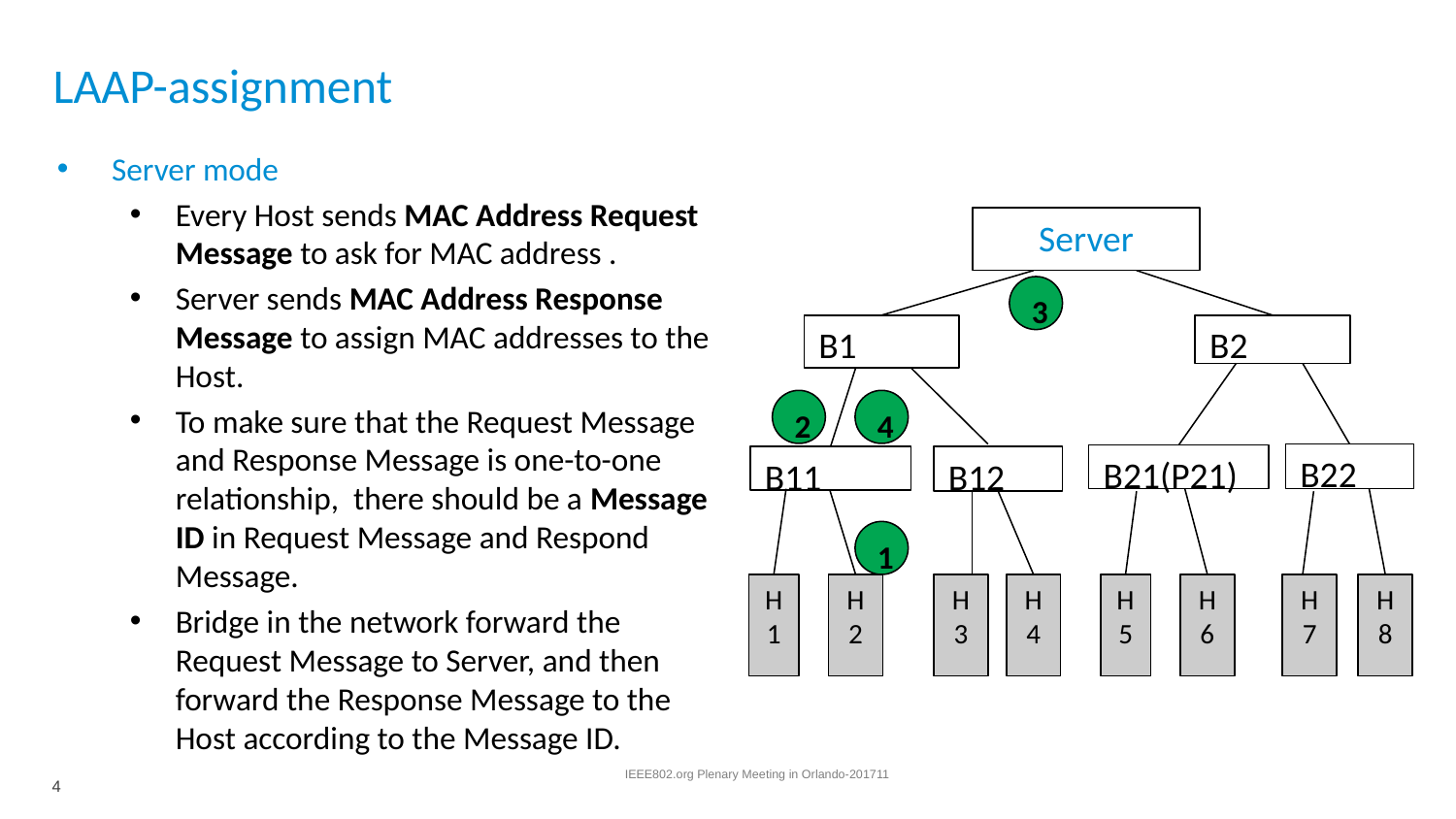

# LAAP-assignment
Server mode
Every Host sends MAC Address Request Message to ask for MAC address .
Server sends MAC Address Response Message to assign MAC addresses to the Host.
To make sure that the Request Message and Response Message is one-to-one relationship,  there should be a Message ID in Request Message and Respond Message.
Bridge in the network forward the Request Message to Server, and then forward the Response Message to the Host according to the Message ID.

Server
3
B1
B2
2
4
B22
B21(P21)
B11
B12
1
H1
H2
H3
H4
H5
H6
H7
H8